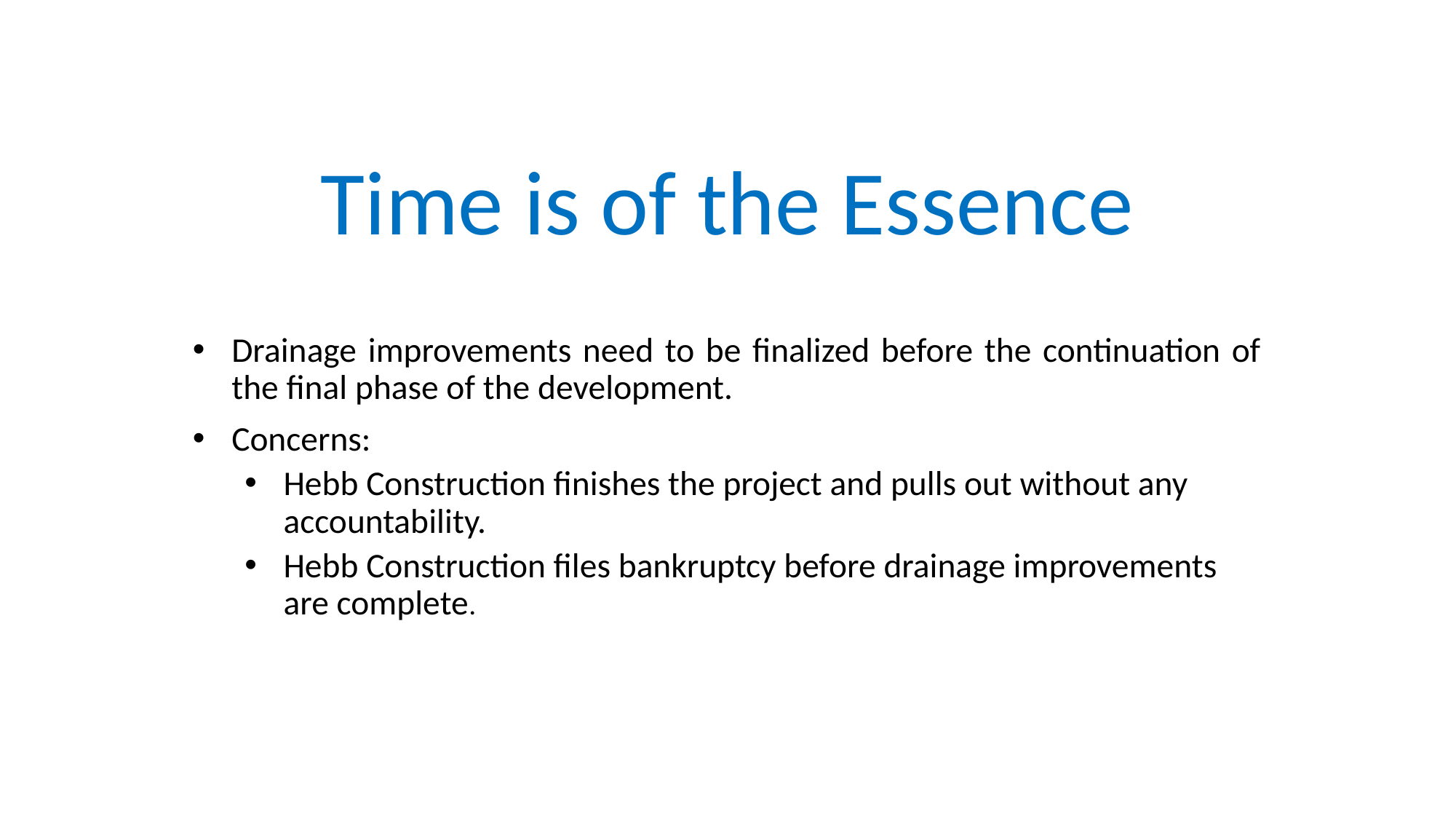

# Time is of the Essence
Drainage improvements need to be finalized before the continuation of the final phase of the development.
Concerns:
Hebb Construction finishes the project and pulls out without any accountability.
Hebb Construction files bankruptcy before drainage improvements are complete.